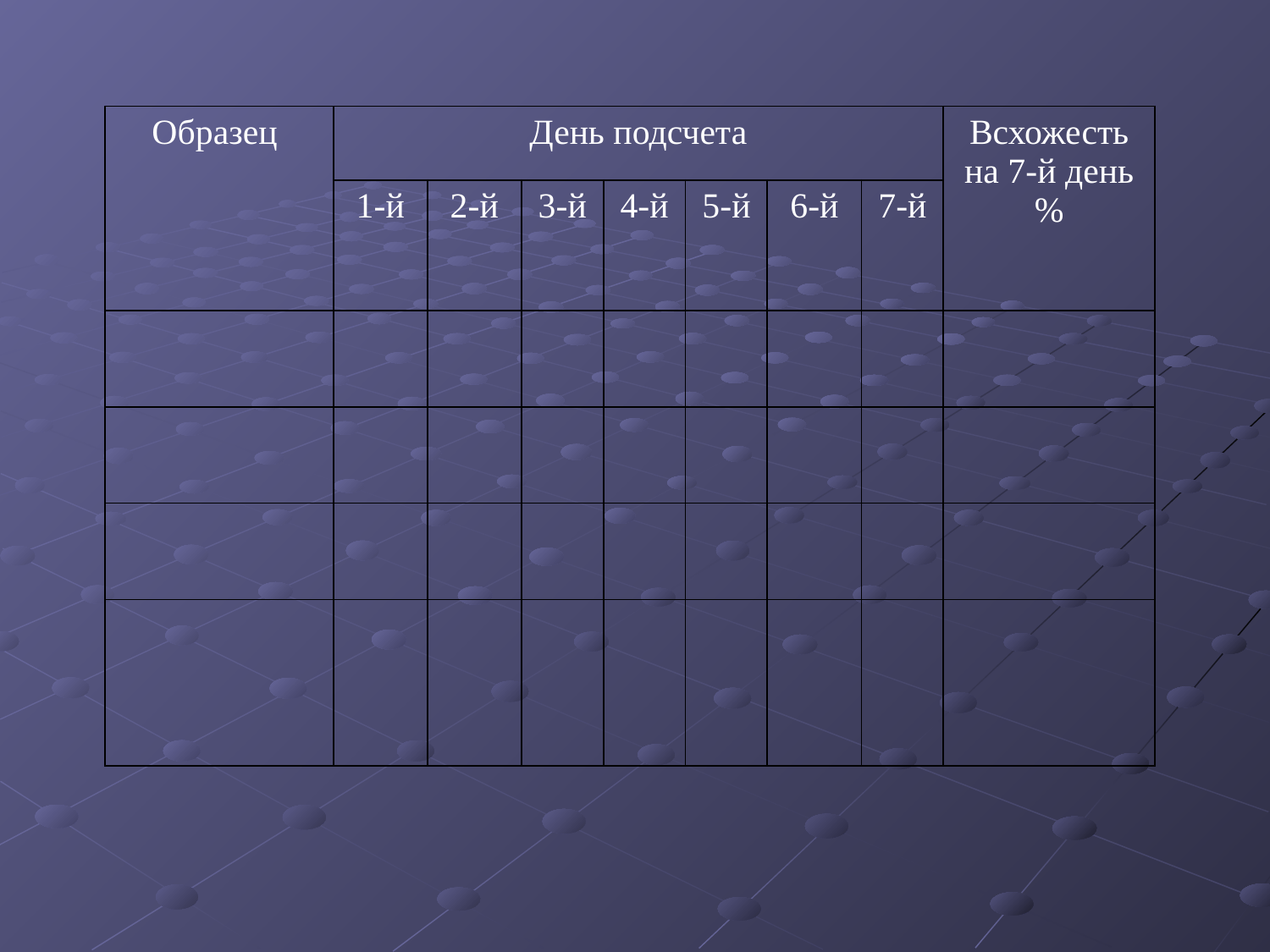

| Образец | День подсчета |  |  |  |  |  |  | Всхожесть на 7-й день % |
| --- | --- | --- | --- | --- | --- | --- | --- | --- |
|  | 1-й | 2-й | 3-й | 4-й | 5-й | 6-й | 7-й |  |
|  |  |  |  |  |  |  |  |  |
|  |  |  |  |  |  |  |  |  |
|  |  |  |  |  |  |  |  |  |
|  |  |  |  |  |  |  |  |  |